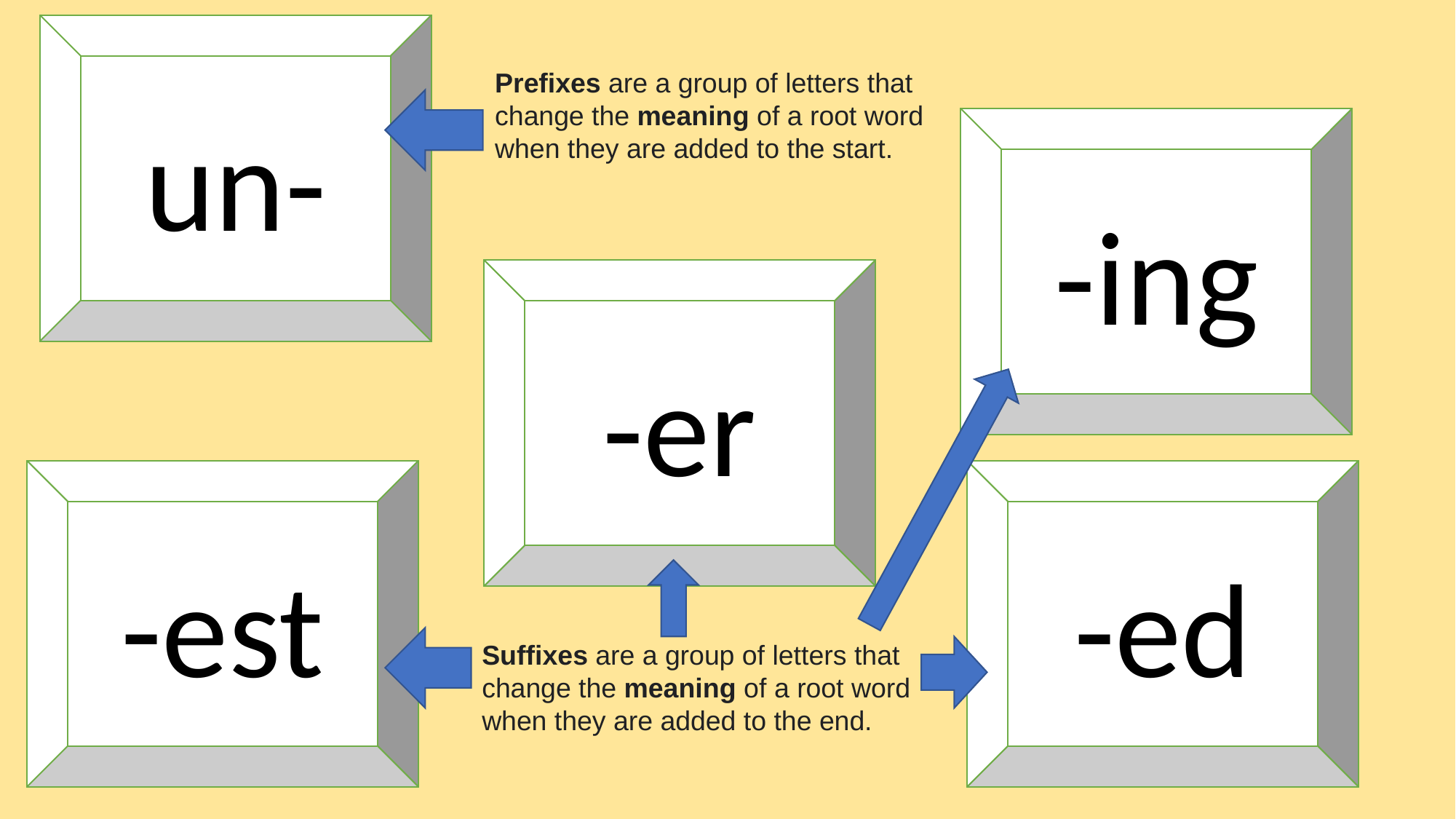

un-
Prefixes are a group of letters that change the meaning of a root word when they are added to the start.

-ing
-er

-est
-ed

Suffixes are a group of letters that change the meaning of a root word when they are added to the end.